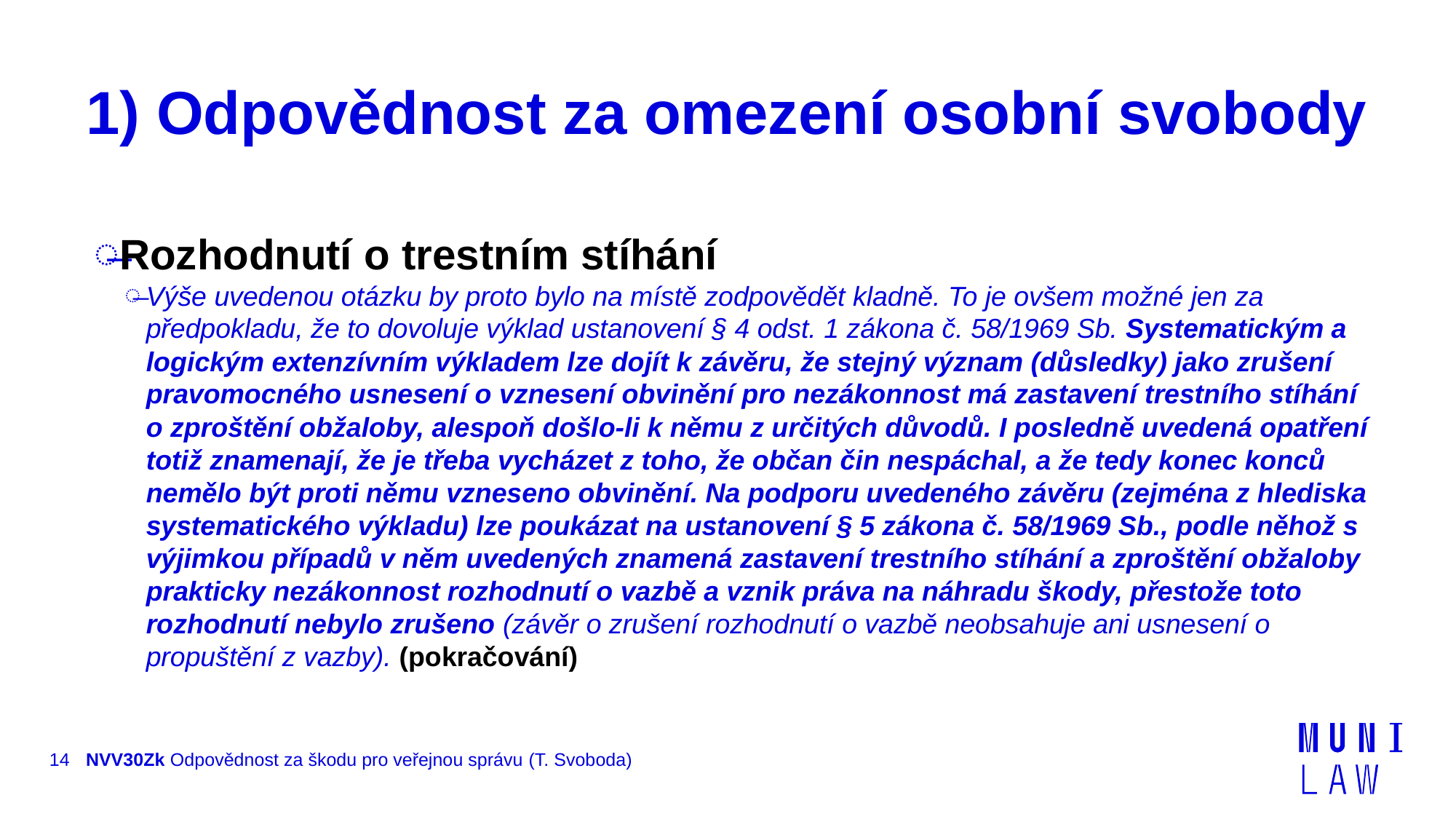

# 1) Odpovědnost za omezení osobní svobody
Rozhodnutí o trestním stíhání
Výše uvedenou otázku by proto bylo na místě zodpovědět kladně. To je ovšem možné jen za předpokladu, že to dovoluje výklad ustanovení § 4 odst. 1 zákona č. 58/1969 Sb. Systematickým a logickým extenzívním výkladem lze dojít k závěru, že stejný význam (důsledky) jako zrušení pravomocného usnesení o vznesení obvinění pro nezákonnost má zastavení trestního stíhání o zproštění obžaloby, alespoň došlo-li k němu z určitých důvodů. I posledně uvedená opatření totiž znamenají, že je třeba vycházet z toho, že občan čin nespáchal, a že tedy konec konců nemělo být proti němu vzneseno obvinění. Na podporu uvedeného závěru (zejména z hlediska systematického výkladu) lze poukázat na ustanovení § 5 zákona č. 58/1969 Sb., podle něhož s výjimkou případů v něm uvedených znamená zastavení trestního stíhání a zproštění obžaloby prakticky nezákonnost rozhodnutí o vazbě a vznik práva na náhradu škody, přestože toto rozhodnutí nebylo zrušeno (závěr o zrušení rozhodnutí o vazbě neobsahuje ani usnesení o propuštění z vazby). (pokračování)
14
NVV30Zk Odpovědnost za škodu pro veřejnou správu (T. Svoboda)